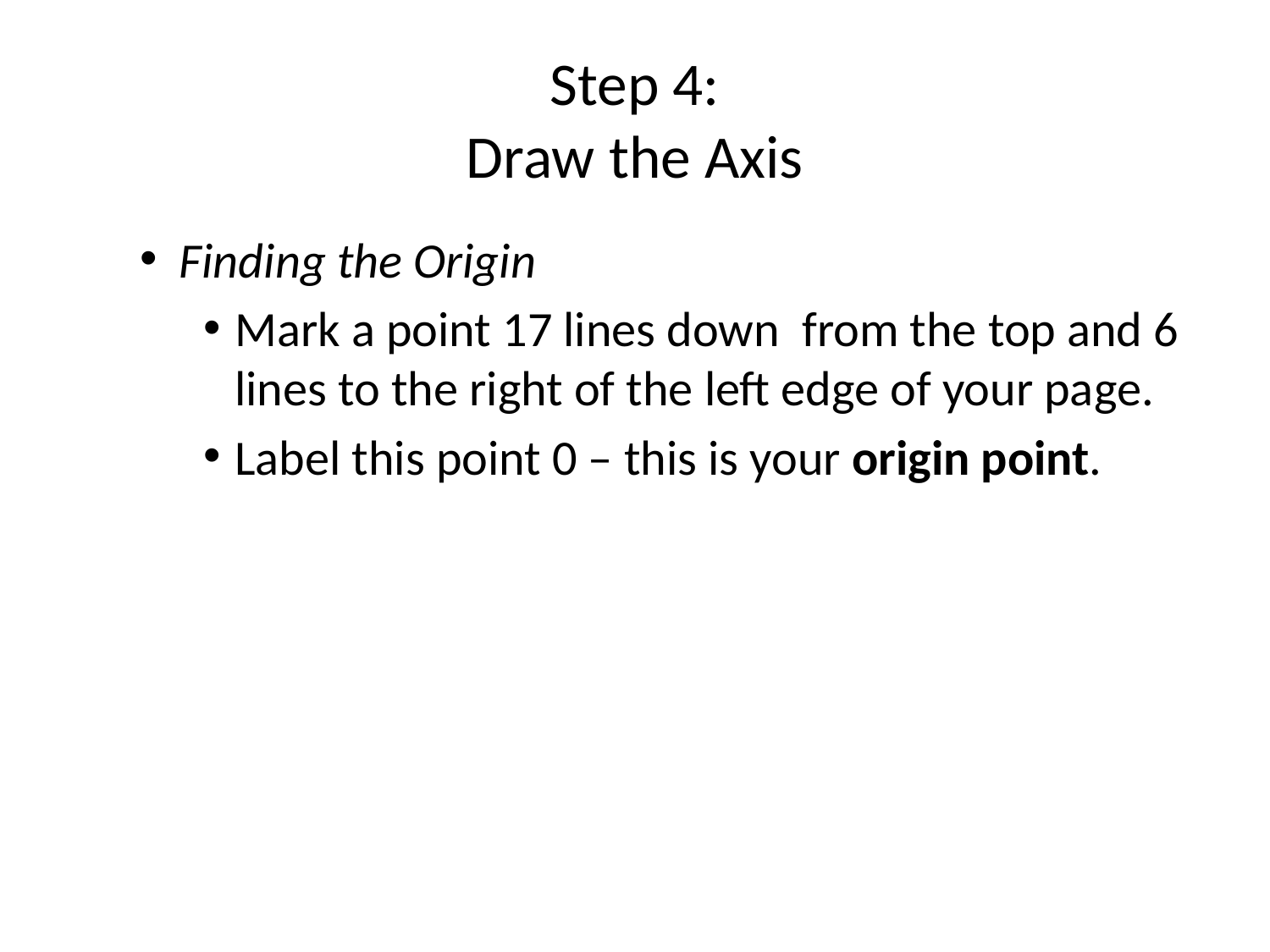

# Step 4: Draw the Axis
Finding the Origin
Mark a point 17 lines down  from the top and 6 lines to the right of the left edge of your page.
Label this point 0 – this is your origin point.